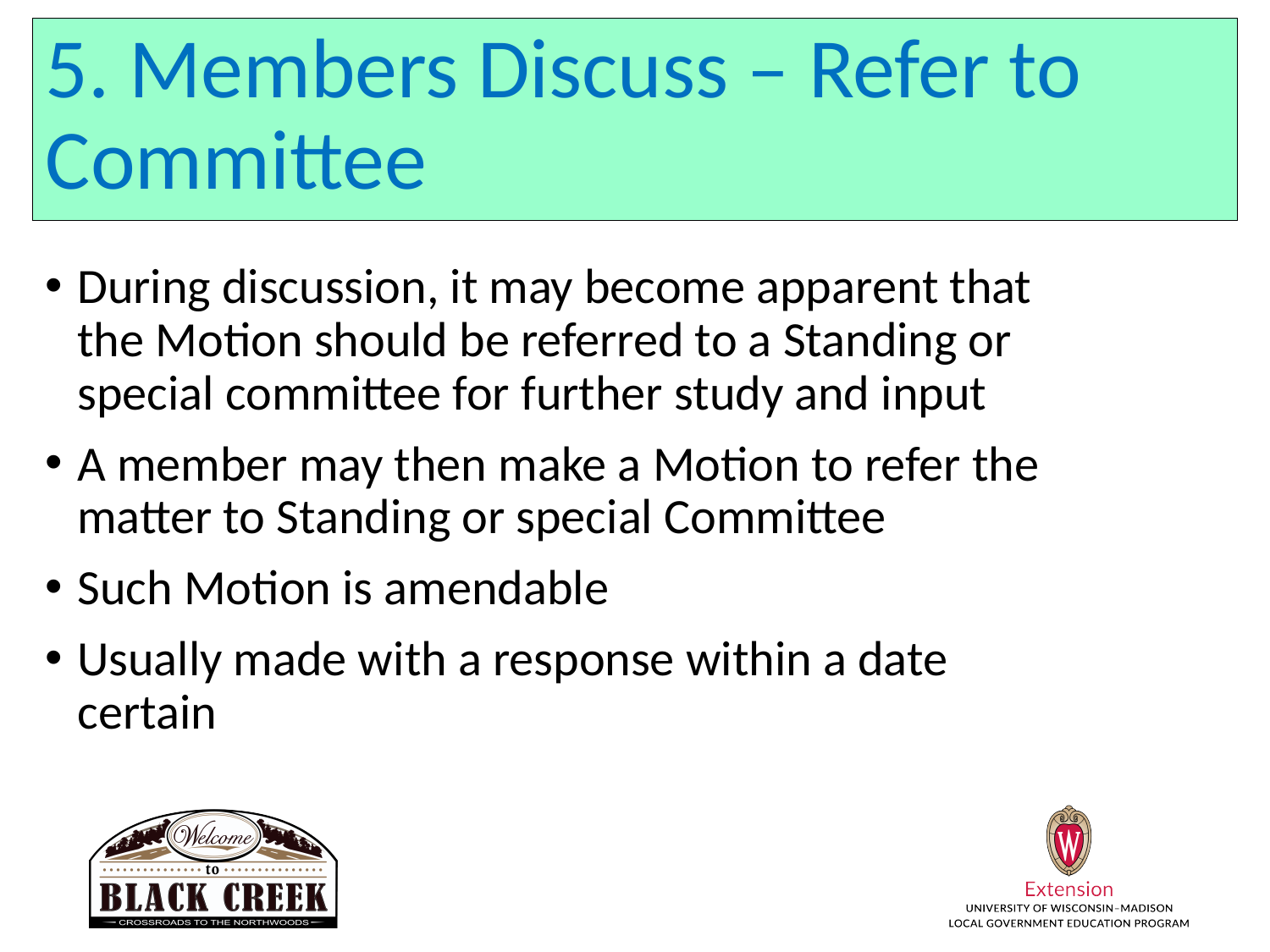

# 5. Members Discuss – Refer to Committee
During discussion, it may become apparent that the Motion should be referred to a Standing or special committee for further study and input
A member may then make a Motion to refer the matter to Standing or special Committee
Such Motion is amendable
Usually made with a response within a date certain